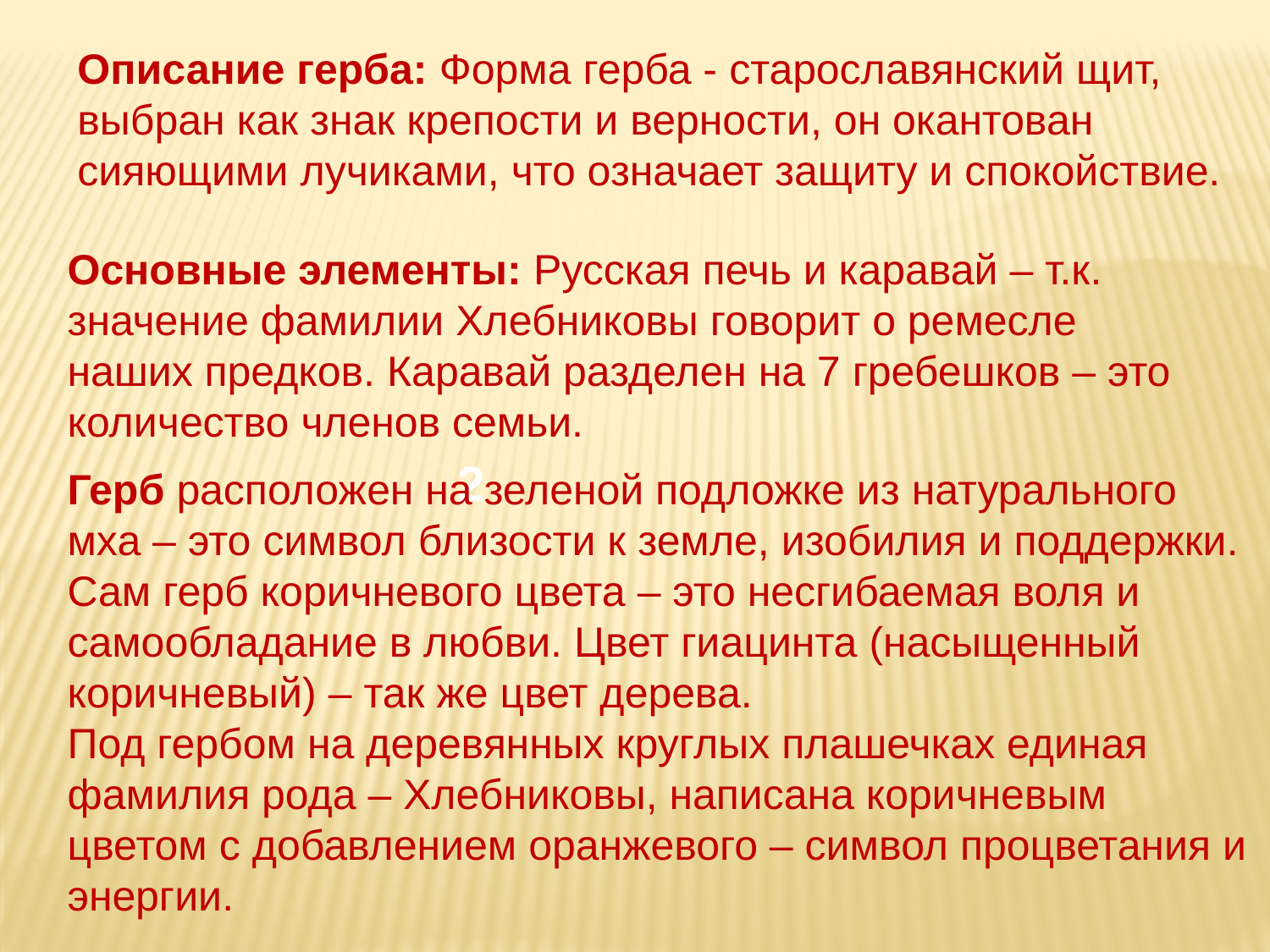

Описание герба: Форма герба - старославянский щит, выбран как знак крепости и верности, он окантован сияющими лучиками, что означает защиту и спокойствие.
Основные элементы: Русская печь и каравай – т.к. значение фамилии Хлебниковы говорит о ремесле наших предков. Каравай разделен на 7 гребешков – это количество членов семьи.

2
Герб расположен на зеленой подложке из натурального мха – это символ близости к земле, изобилия и поддержки.
Сам герб коричневого цвета – это несгибаемая воля и самообладание в любви. Цвет гиацинта (насыщенный коричневый) – так же цвет дерева.
Под гербом на деревянных круглых плашечках единая фамилия рода – Хлебниковы, написана коричневым цветом с добавлением оранжевого – символ процветания и энергии.